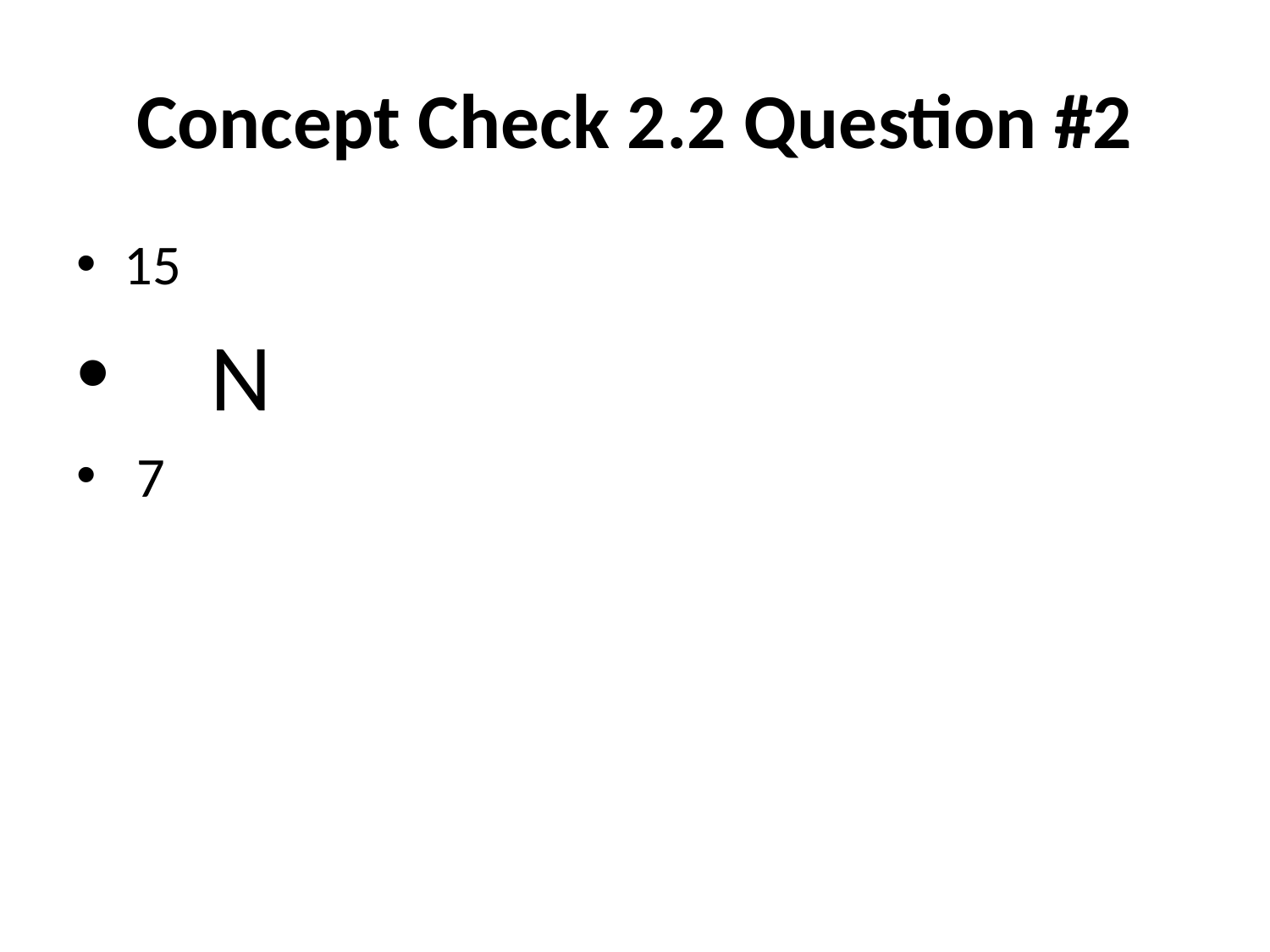

# Concept Check 2.2 Question #2
15
    N
 7